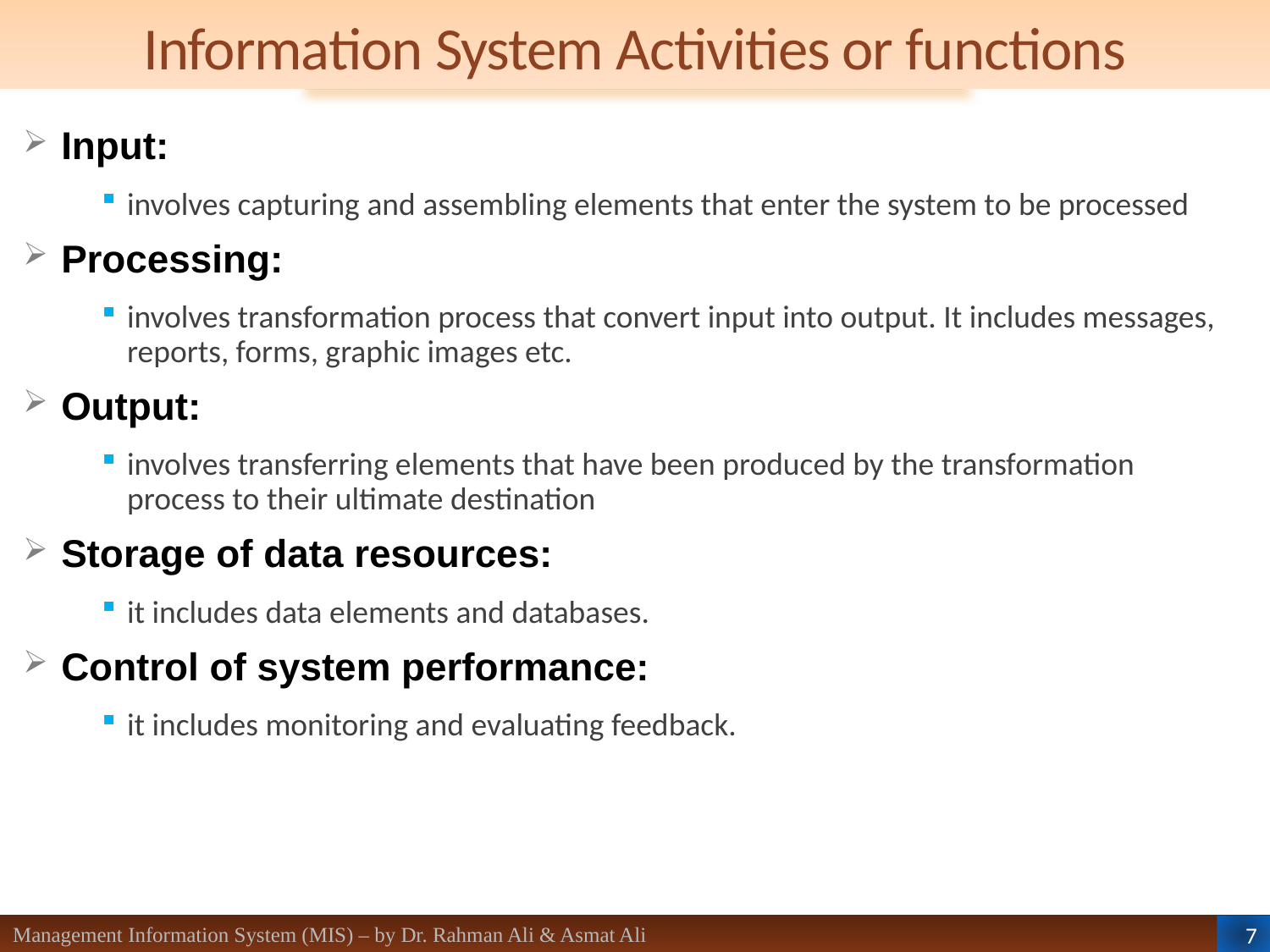

# Information System Activities or functions
Input:
involves capturing and assembling elements that enter the system to be processed
Processing:
involves transformation process that convert input into output. It includes messages, reports, forms, graphic images etc.
Output:
involves transferring elements that have been produced by the transformation process to their ultimate destination
Storage of data resources:
it includes data elements and databases.
Control of system performance:
it includes monitoring and evaluating feedback.

7
Management Information System (MIS) – by Dr. Rahman Ali & Asmat Ali